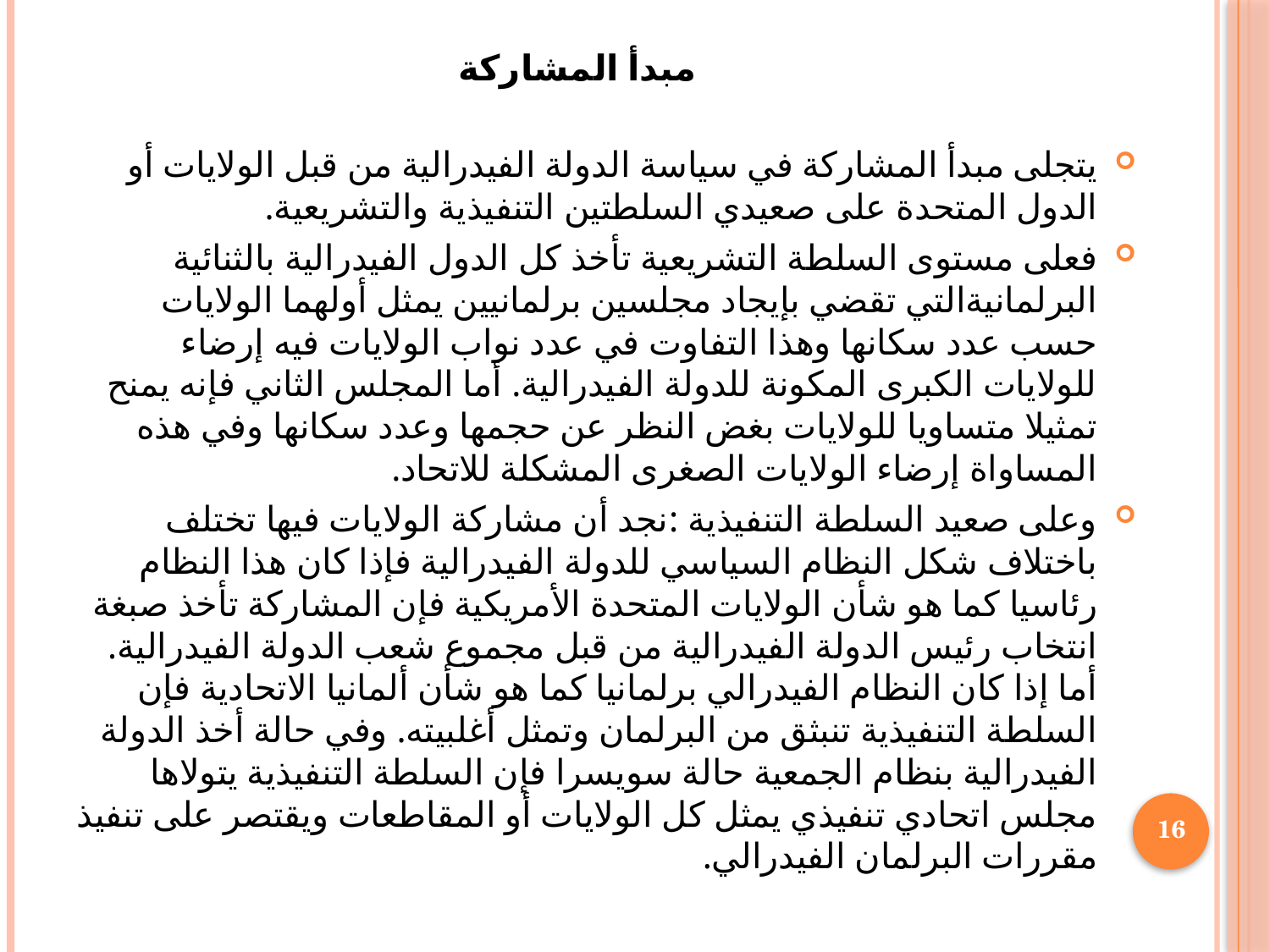

# مبدأ المشاركة
يتجلى مبدأ المشاركة في سياسة الدولة الفيدرالية من قبل الولايات أو الدول المتحدة على صعيدي السلطتين التنفيذية والتشريعية.
	فعلى مستوى السلطة التشريعية تأخذ كل الدول الفيدرالية بالثنائية البرلمانيةالتي تقضي بإيجاد مجلسين برلمانيين يمثل أولهما الولايات حسب عدد سكانها وهذا التفاوت في عدد نواب الولايات فيه إرضاء للولايات الكبرى المكونة للدولة الفيدرالية. أما المجلس الثاني فإنه يمنح تمثيلا متساويا للولايات بغض النظر عن حجمها وعدد سكانها وفي هذه المساواة إرضاء الولايات الصغرى المشكلة للاتحاد.
	وعلى صعيد السلطة التنفيذية :نجد أن مشاركة الولايات فيها تختلف باختلاف شكل النظام السياسي للدولة الفيدرالية فإذا كان هذا النظام رئاسيا كما هو شأن الولايات المتحدة الأمريكية فإن المشاركة تأخذ صبغة انتخاب رئيس الدولة الفيدرالية من قبل مجموع شعب الدولة الفيدرالية. أما إذا كان النظام الفيدرالي برلمانيا كما هو شأن ألمانيا الاتحادية فإن السلطة التنفيذية تنبثق من البرلمان وتمثل أغلبيته. وفي حالة أخذ الدولة الفيدرالية بنظام الجمعية حالة سويسرا فإن السلطة التنفيذية يتولاها مجلس اتحادي تنفيذي يمثل كل الولايات أو المقاطعات ويقتصر على تنفيذ مقررات البرلمان الفيدرالي.

16